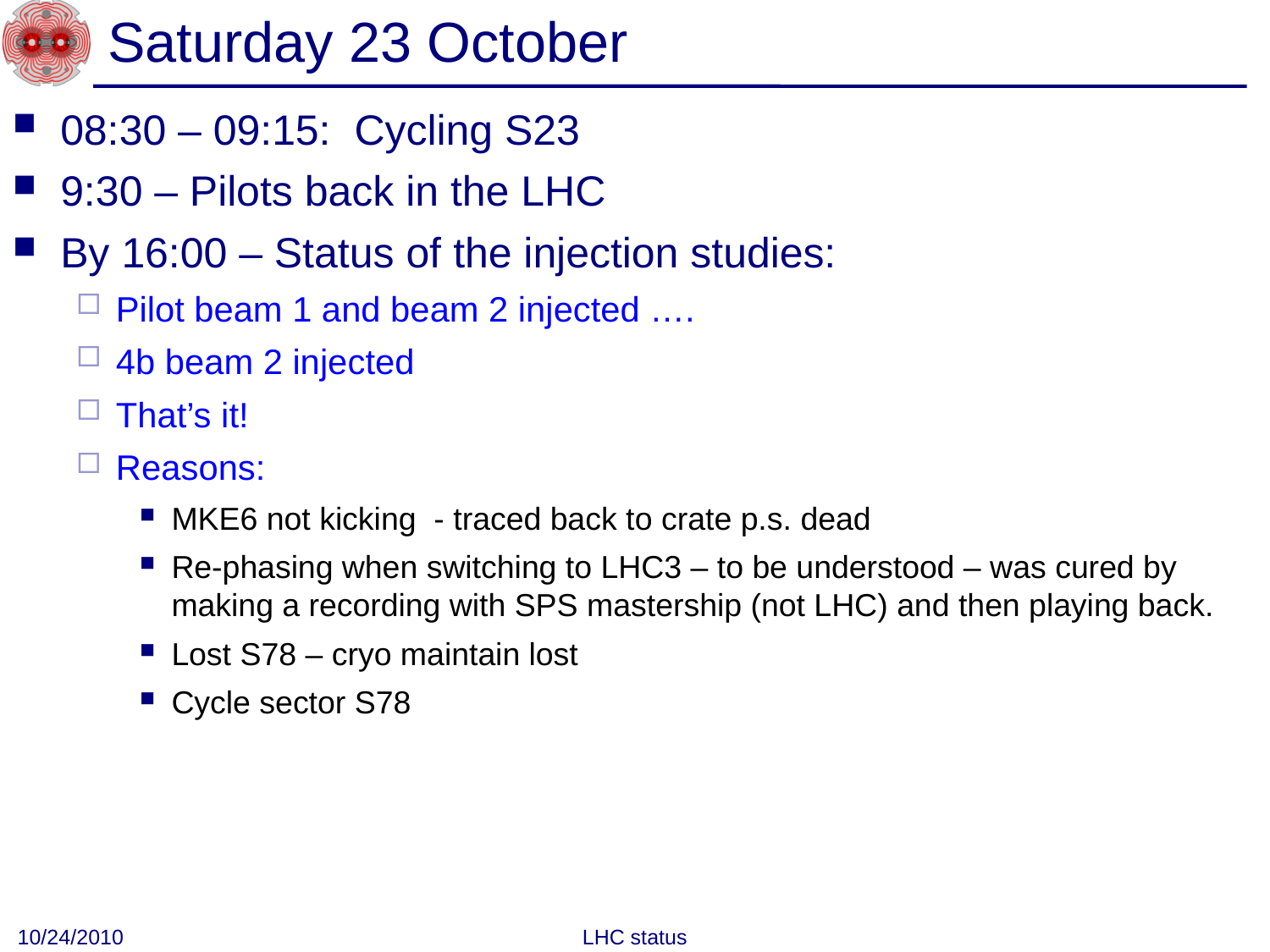

# Saturday 23 October
08:30 – 09:15:  Cycling S23
9:30 – Pilots back in the LHC
By 16:00 – Status of the injection studies:
Pilot beam 1 and beam 2 injected ….
4b beam 2 injected
That’s it!
Reasons:
MKE6 not kicking  - traced back to crate p.s. dead
Re-phasing when switching to LHC3 – to be understood – was cured by making a recording with SPS mastership (not LHC) and then playing back.
Lost S78 – cryo maintain lost
Cycle sector S78

10/24/2010
LHC status